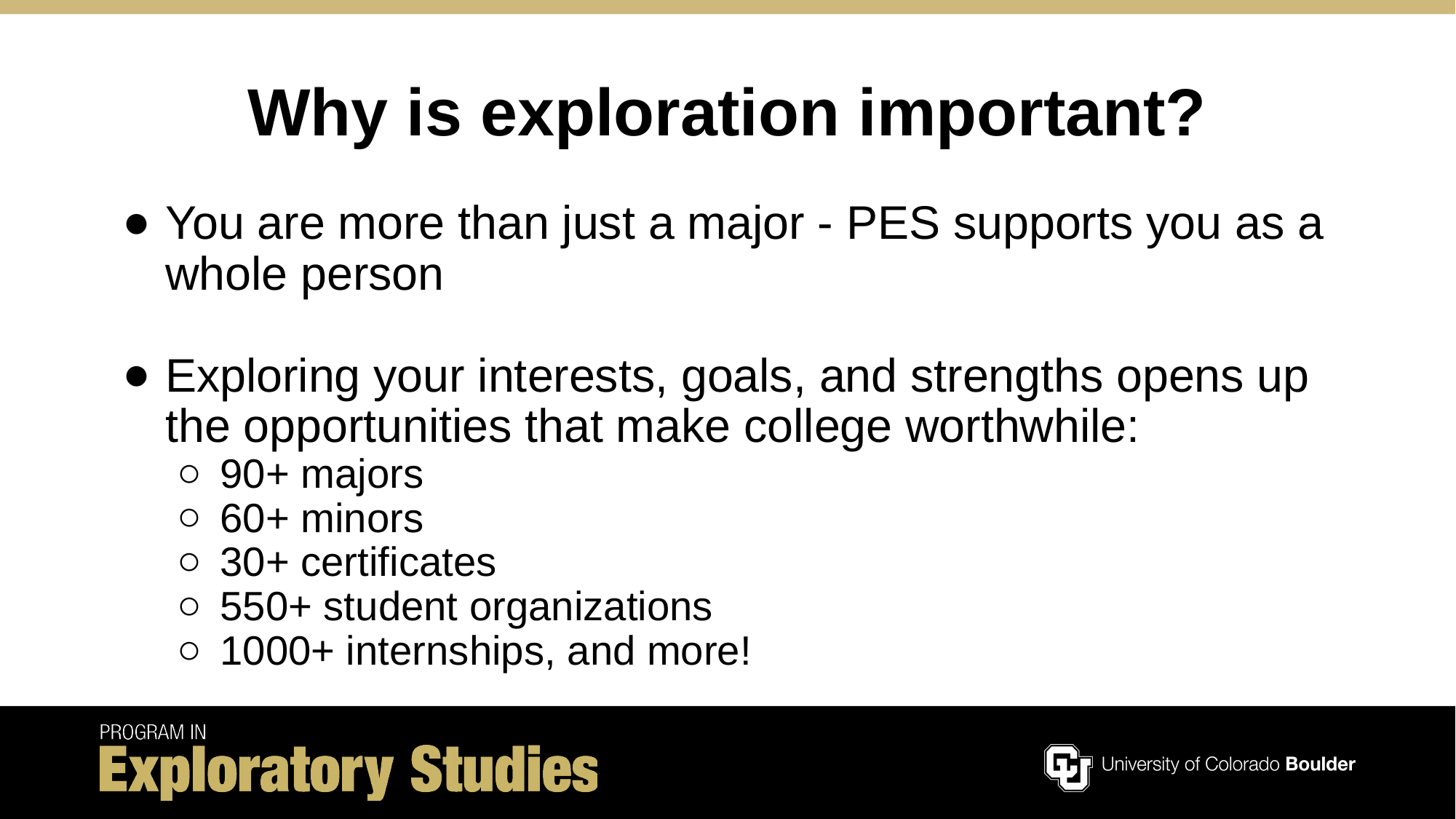

# Why is exploration important?
You are more than just a major - PES supports you as a whole person

Exploring your interests, goals, and strengths opens up the opportunities that make college worthwhile:
90+ majors
60+ minors
30+ certificates
550+ student organizations
1000+ internships, and more!